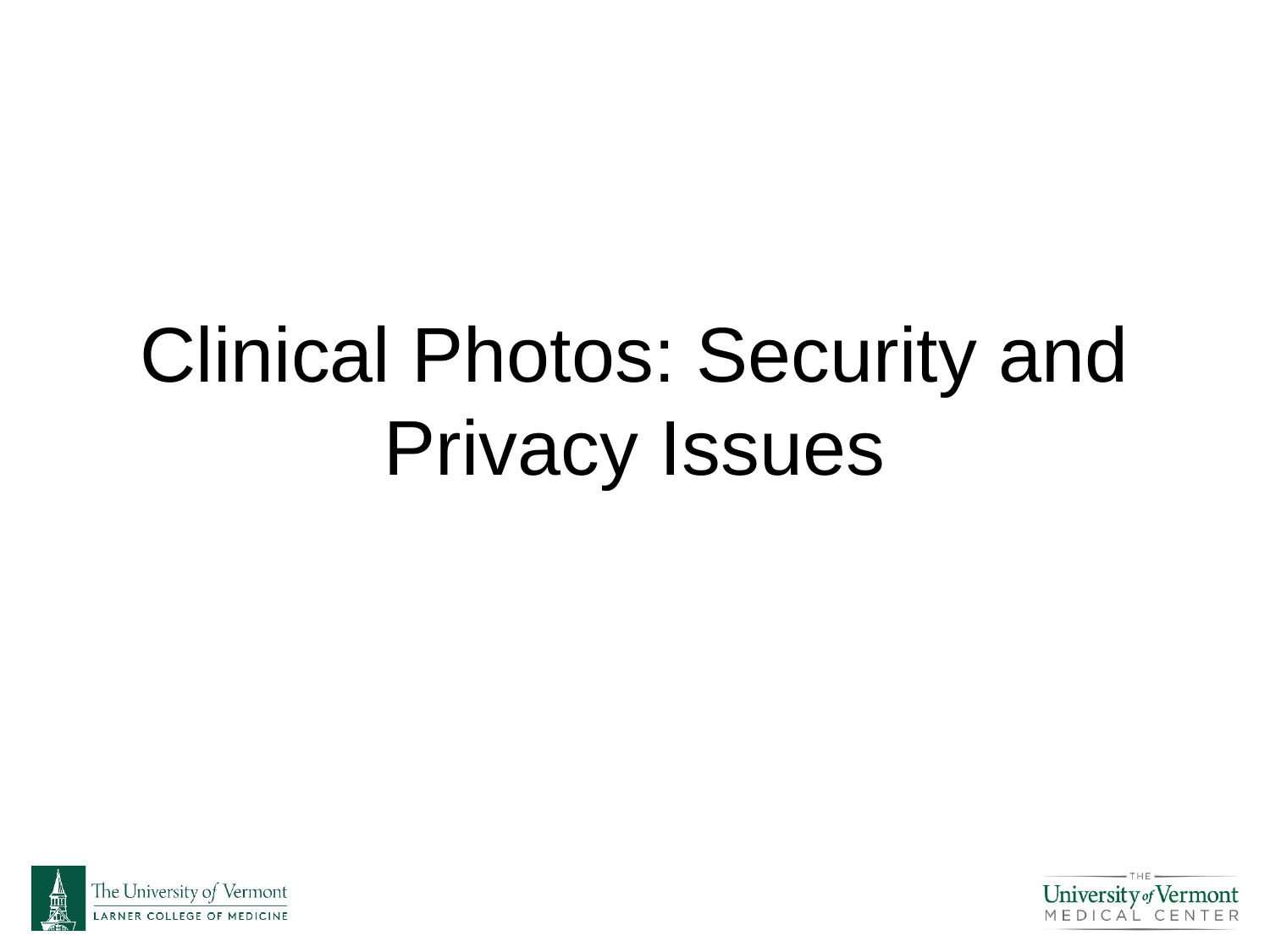

# Clinical Photos: Security and Privacy Issues